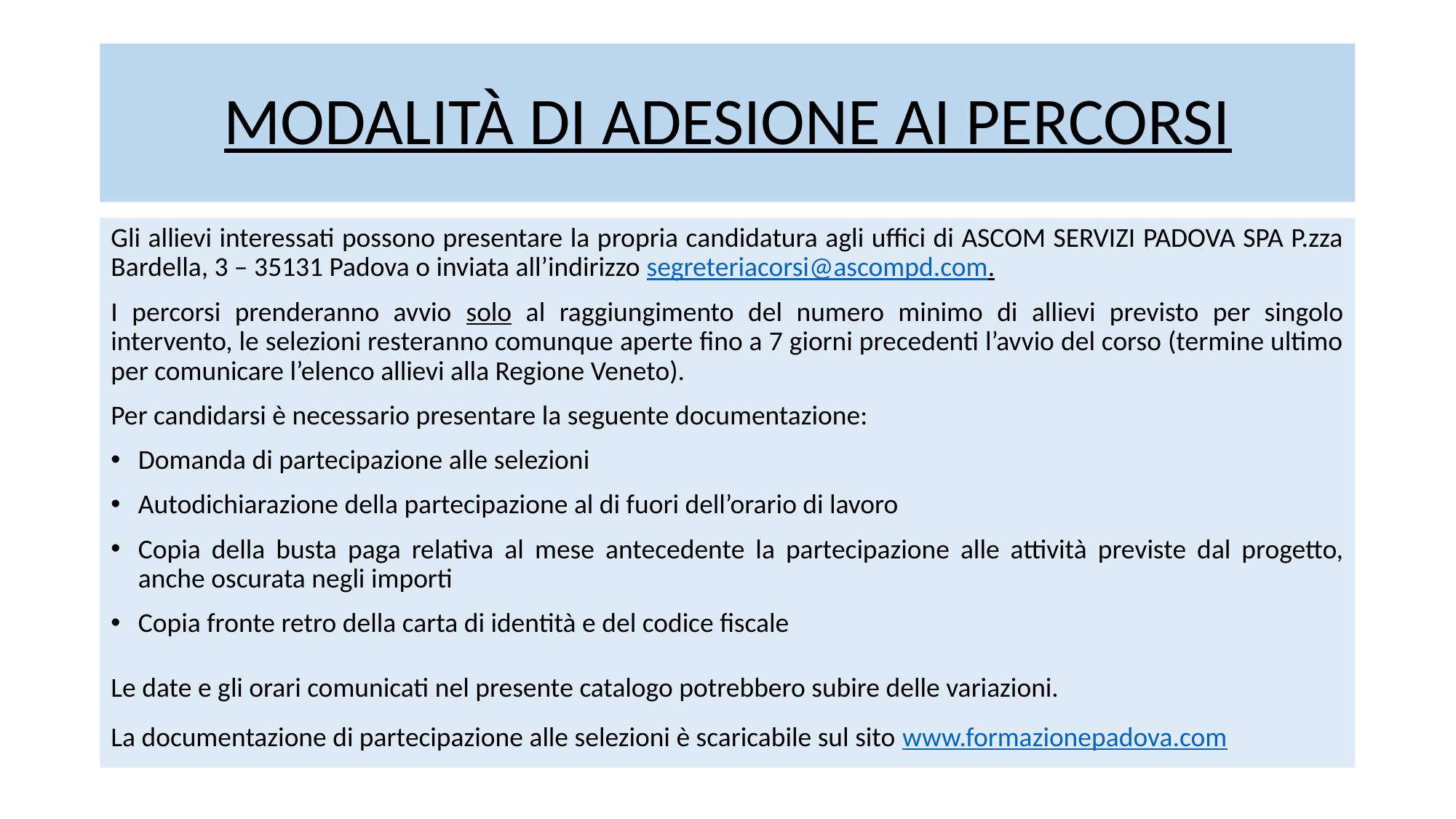

# MODALITÀ DI ADESIONE AI PERCORSI
Gli allievi interessati possono presentare la propria candidatura agli uffici di ASCOM SERVIZI PADOVA SPA P.zza Bardella, 3 – 35131 Padova o inviata all’indirizzo segreteriacorsi@ascompd.com.
I percorsi prenderanno avvio solo al raggiungimento del numero minimo di allievi previsto per singolo intervento, le selezioni resteranno comunque aperte fino a 7 giorni precedenti l’avvio del corso (termine ultimo per comunicare l’elenco allievi alla Regione Veneto).
Per candidarsi è necessario presentare la seguente documentazione:
Domanda di partecipazione alle selezioni
Autodichiarazione della partecipazione al di fuori dell’orario di lavoro
Copia della busta paga relativa al mese antecedente la partecipazione alle attività previste dal progetto, anche oscurata negli importi
Copia fronte retro della carta di identità e del codice fiscale
Le date e gli orari comunicati nel presente catalogo potrebbero subire delle variazioni.
La documentazione di partecipazione alle selezioni è scaricabile sul sito www.formazionepadova.com